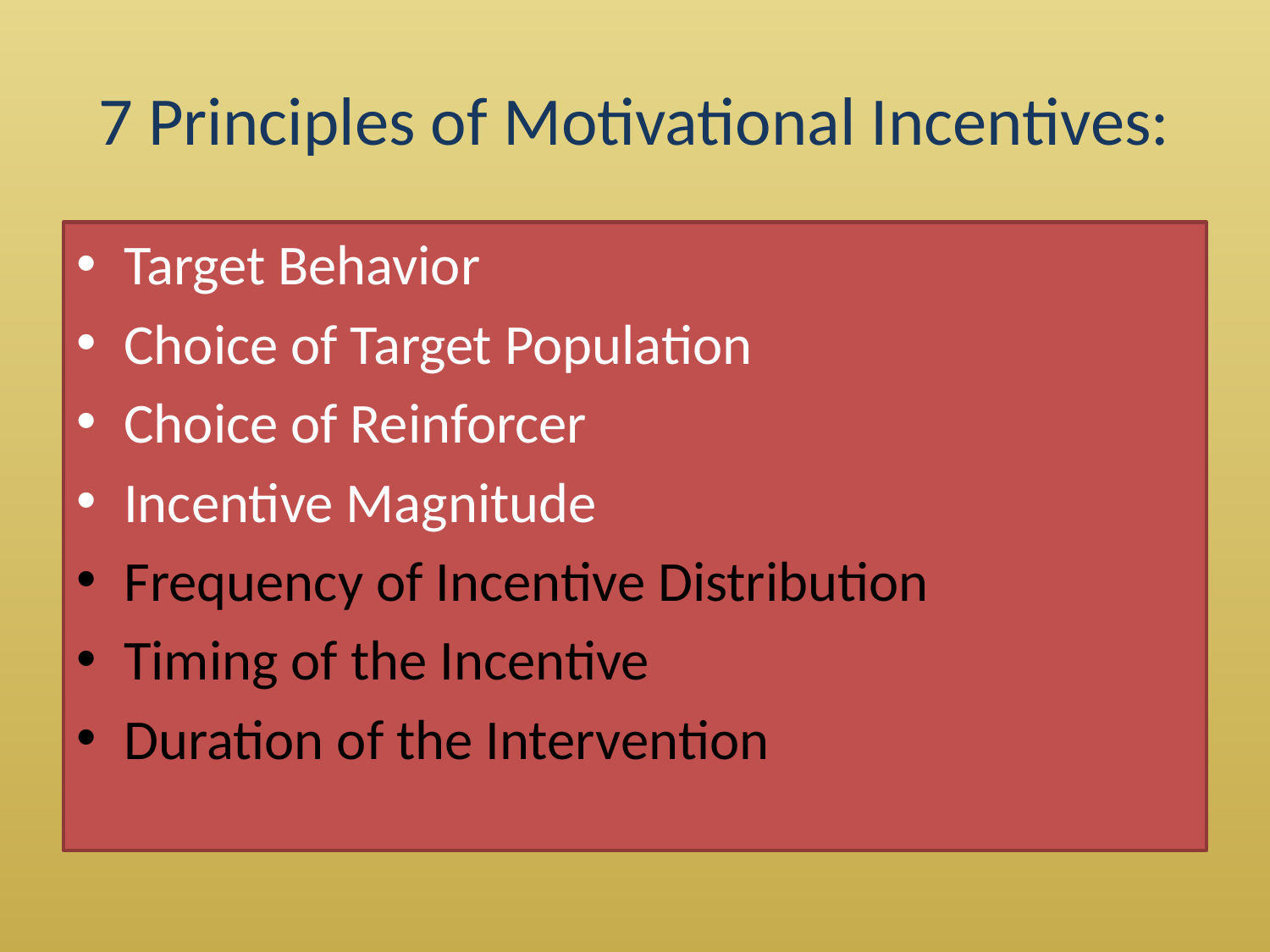

# 7 Principles of Motivational Incentives:
Target Behavior
Choice of Target Population
Choice of Reinforcer
Incentive Magnitude
Frequency of Incentive Distribution
Timing of the Incentive
Duration of the Intervention